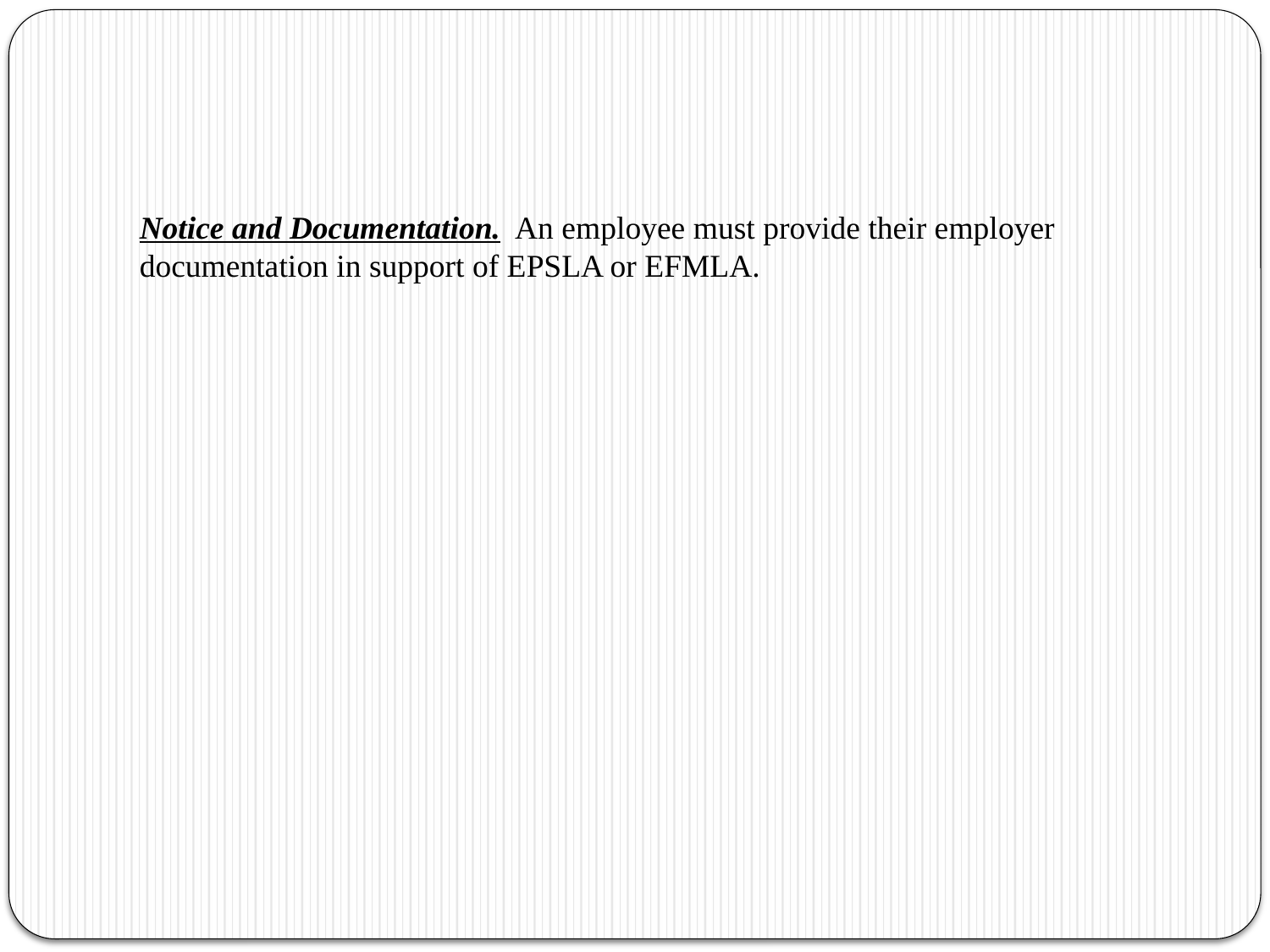

#
Notice and Documentation.  An employee must provide their employer documentation in support of EPSLA or EFMLA.